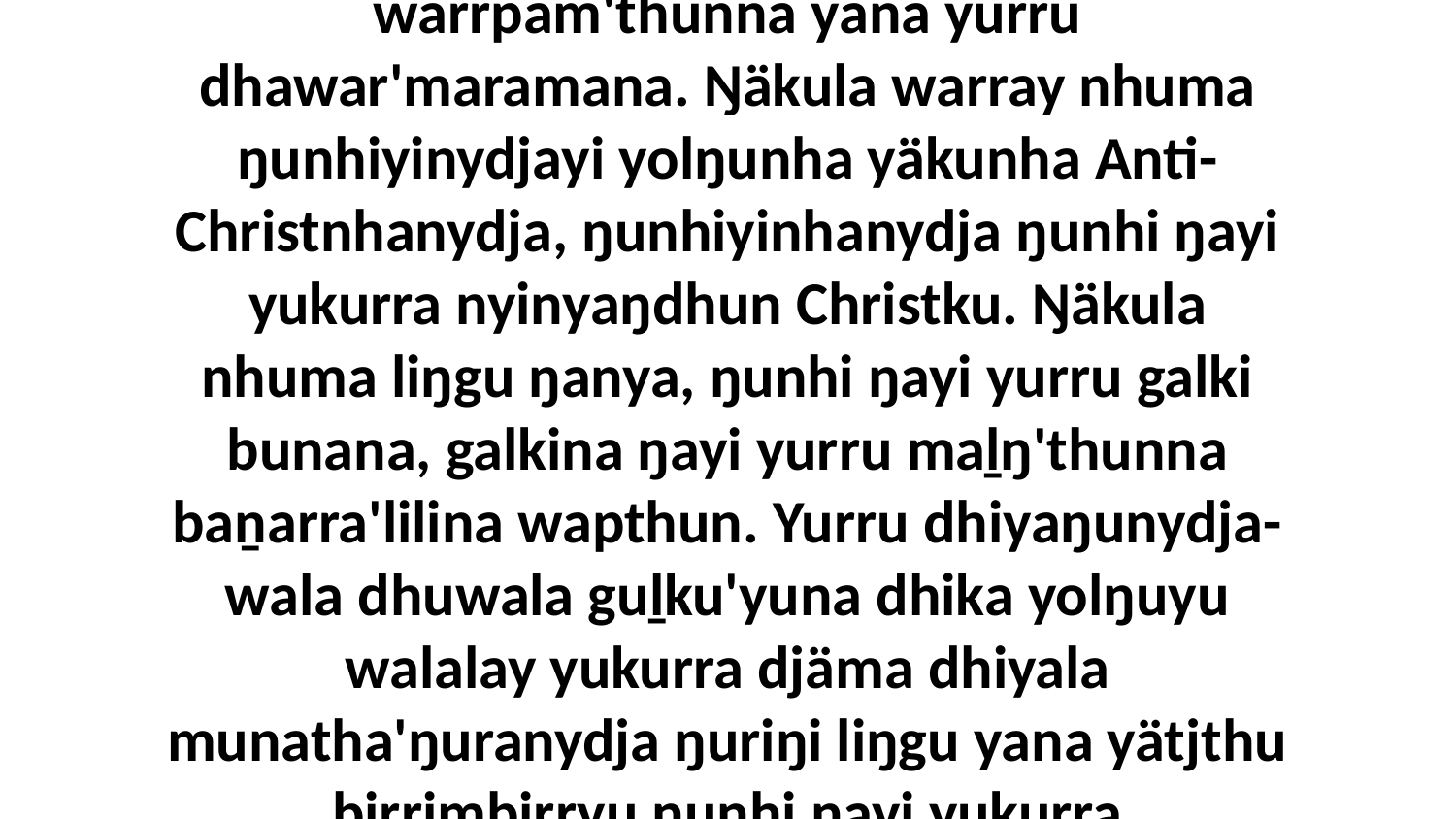

18 Yo yumurrku' ŋarraku, dhuwalanydja dhä-yawar'yunaraŋurana yulŋunydja, galki yurru ŋayi Godthunydja winya'yunmaramana dhuwala munathany'tja wäŋanha, warrpam'thunna yana yurru dhawar'maramana. Ŋäkula warray nhuma ŋunhiyinydjayi yolŋunha yäkunha Anti-Christnhanydja, ŋunhiyinhanydja ŋunhi ŋayi yukurra nyinyaŋdhun Christku. Ŋäkula nhuma liŋgu ŋanya, ŋunhi ŋayi yurru galki bunana, galkina ŋayi yurru maḻŋ'thunna baṉarra'lilina wapthun. Yurru dhiyaŋunydja-wala dhuwala guḻku'yuna dhika yolŋuyu walalay yukurra djäma dhiyala munatha'ŋuranydja ŋuriŋi liŋgu yana yätjthu birrimbirryu ŋunhi ŋayi yukurra ŋaramurrthirri ga nyinyaŋdhun Christku. Ga bitjandhiyina ŋali marŋgithirri yukurra ŋunhi dhuwalayinydja-wala dhawar'yunaramirrina walu.